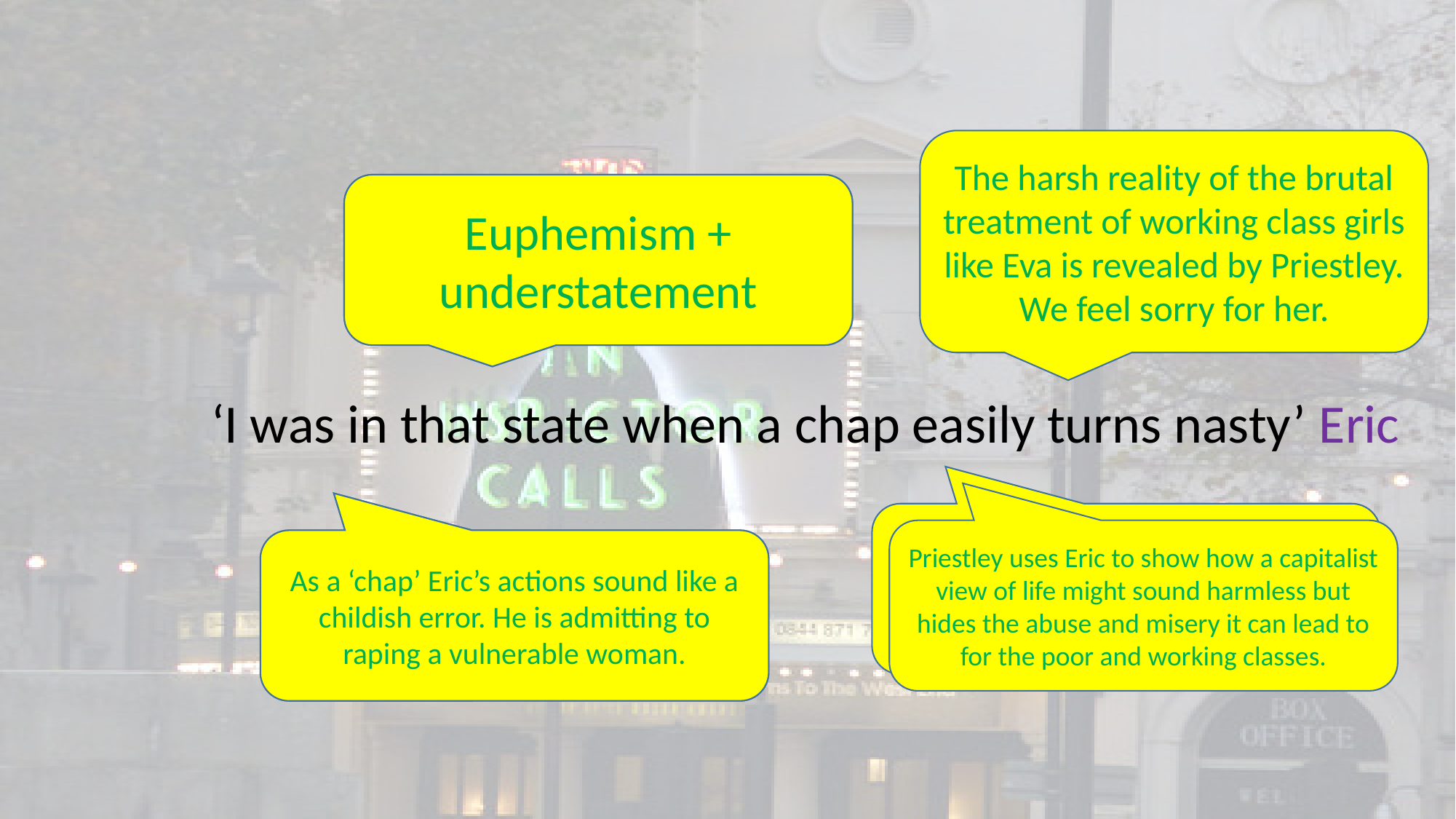

The harsh reality of the brutal treatment of working class girls like Eva is revealed by Priestley. We feel sorry for her.
Effect on the audience?
Technique?
Euphemism + understatement
# ‘I was in that state when a chap easily turns nasty’ Eric
Connotations and synonyms?
Priestley uses Eric to show how a capitalist view of life might sound harmless but hides the abuse and misery it can lead to for the poor and working classes.
As a ‘chap’ Eric’s actions sound like a childish error. He is admitting to raping a vulnerable woman.
Image created?